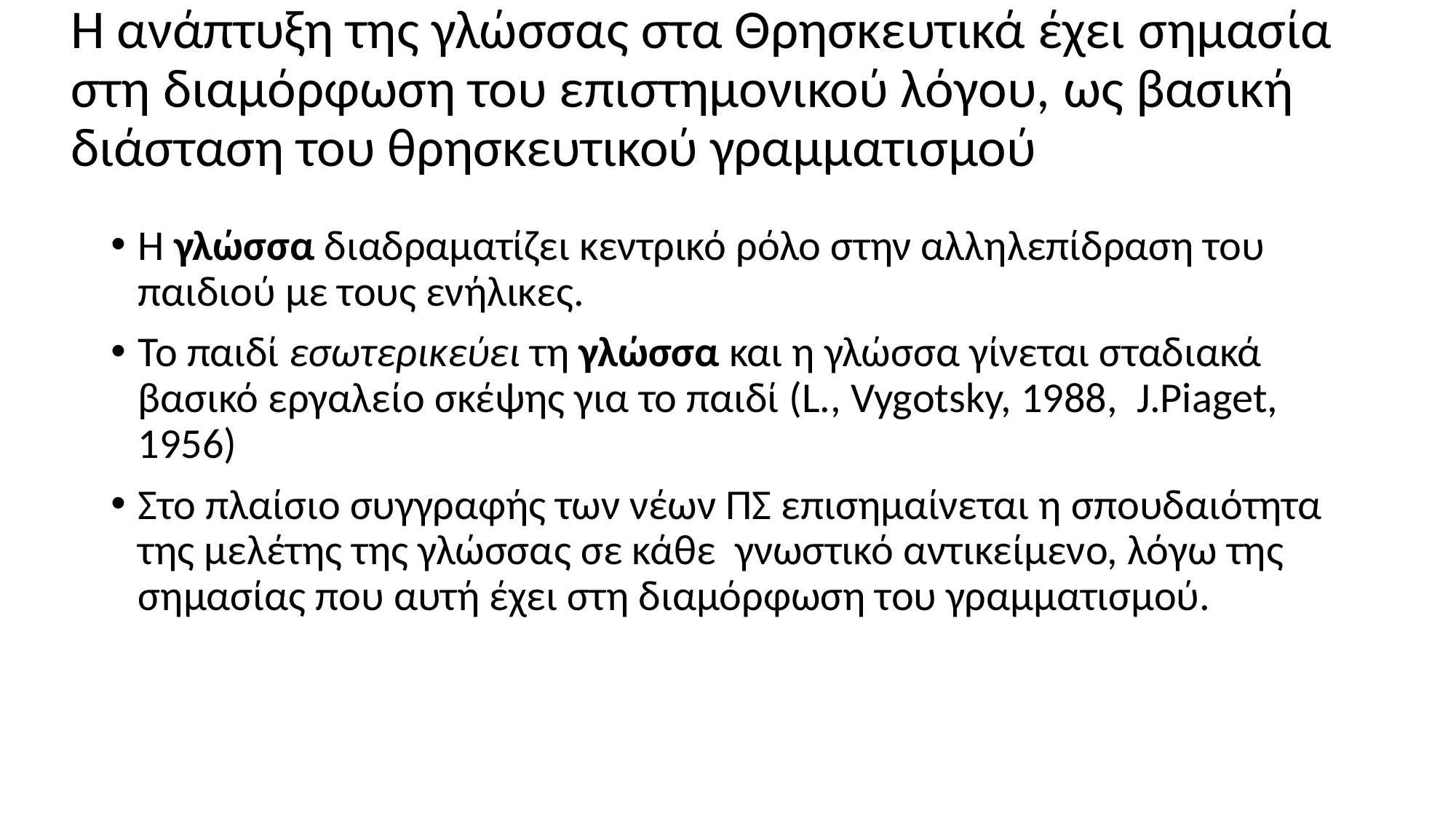

# Η ανάπτυξη της γλώσσας στα Θρησκευτικά έχει σημασία στη διαμόρφωση του επιστημονικού λόγου, ως βασική διάσταση του θρησκευτικού γραμματισμού
Η γλώσσα διαδραματίζει κεντρικό ρόλο στην αλληλεπίδραση του παιδιού με τους ενήλικες.
Το παιδί εσωτερικεύει τη γλώσσα και η γλώσσα γίνεται σταδιακά βασικό εργαλείο σκέψης για το παιδί (L., Vygotsky, 1988,  J.Piaget, 1956)
Στο πλαίσιο συγγραφής των νέων ΠΣ επισημαίνεται η σπουδαιότητα της μελέτης της γλώσσας σε κάθε  γνωστικό αντικείμενο, λόγω της σημασίας που αυτή έχει στη διαμόρφωση του γραμματισμού.